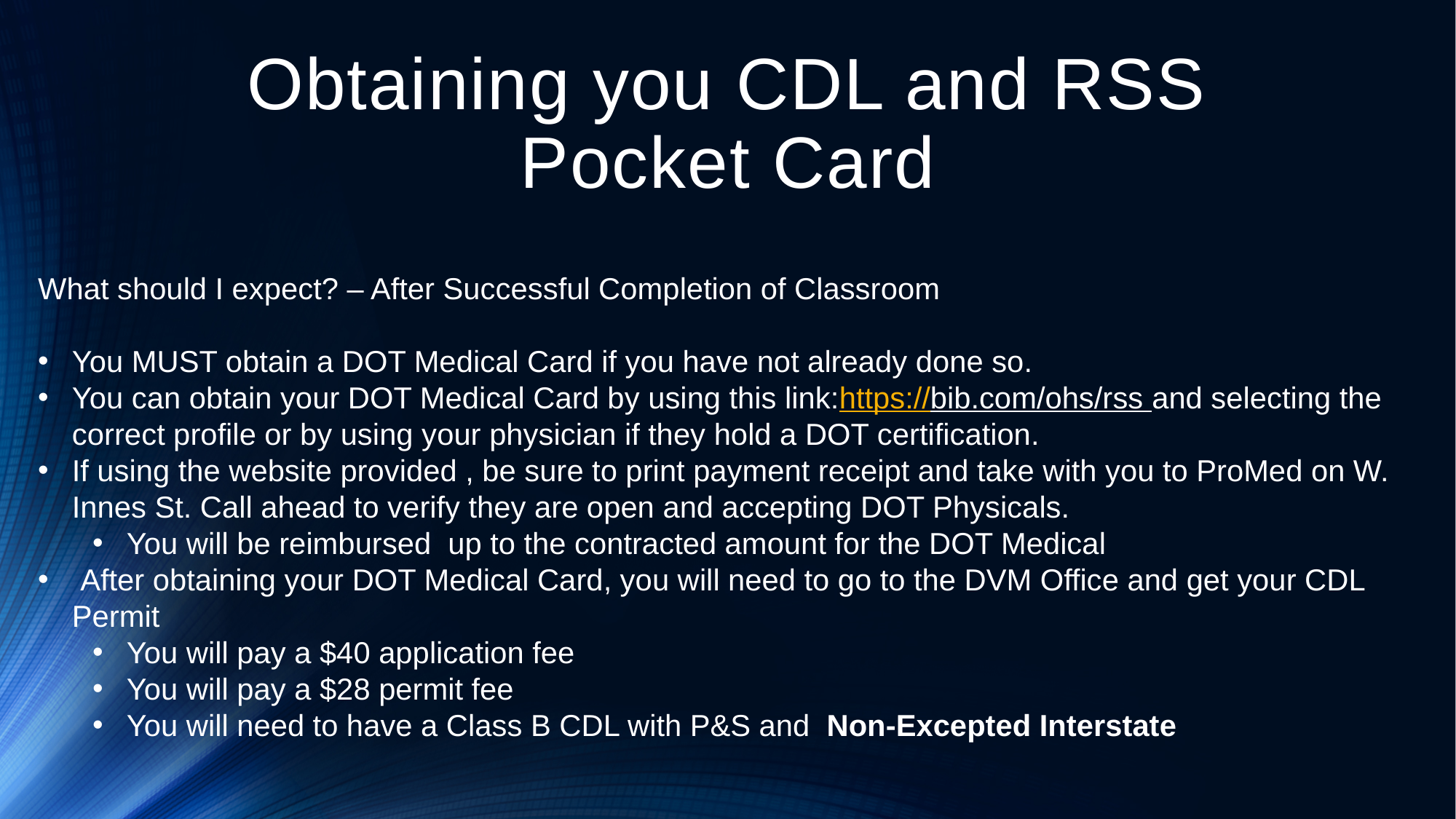

# Obtaining you CDL and RSS Pocket Card
What should I expect? – After Successful Completion of Classroom

You MUST obtain a DOT Medical Card if you have not already done so.
You can obtain your DOT Medical Card by using this link:https://bib.com/ohs/rss and selecting the correct profile or by using your physician if they hold a DOT certification.
If using the website provided , be sure to print payment receipt and take with you to ProMed on W. Innes St. Call ahead to verify they are open and accepting DOT Physicals.
You will be reimbursed  up to the contracted amount for the DOT Medical
 After obtaining your DOT Medical Card, you will need to go to the DVM Office and get your CDL Permit
You will pay a $40 application fee
You will pay a $28 permit fee
You will need to have a Class B CDL with P&S and  Non-Excepted Interstate